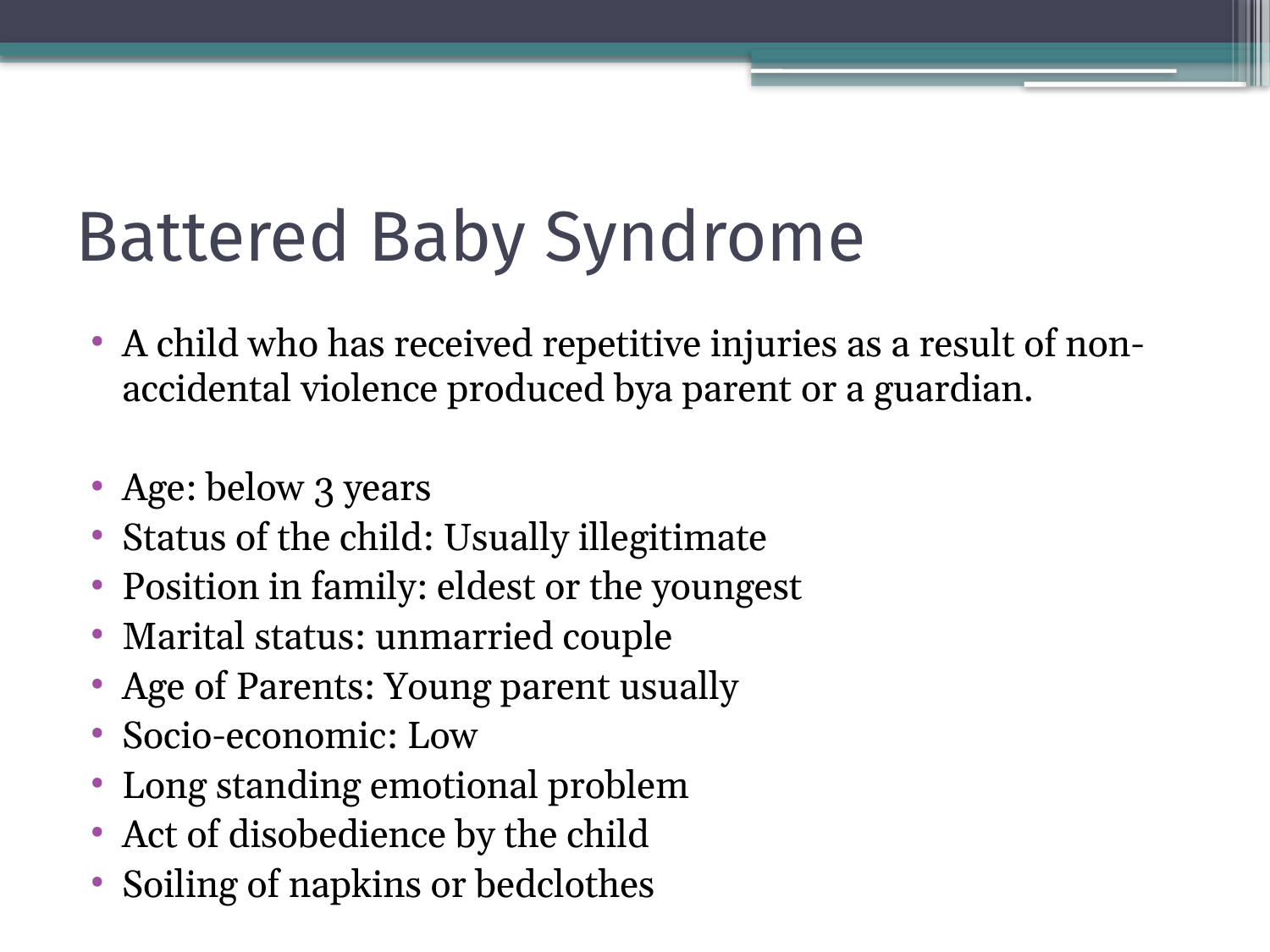

# Battered Baby Syndrome
A child who has received repetitive injuries as a result of non-accidental violence produced bya parent or a guardian.

Age: below 3 years
Status of the child: Usually illegitimate
Position in family: eldest or the youngest
Marital status: unmarried couple
Age of Parents: Young parent usually
Socio-economic: Low
Long standing emotional problem
Act of disobedience by the child
Soiling of napkins or bedclothes